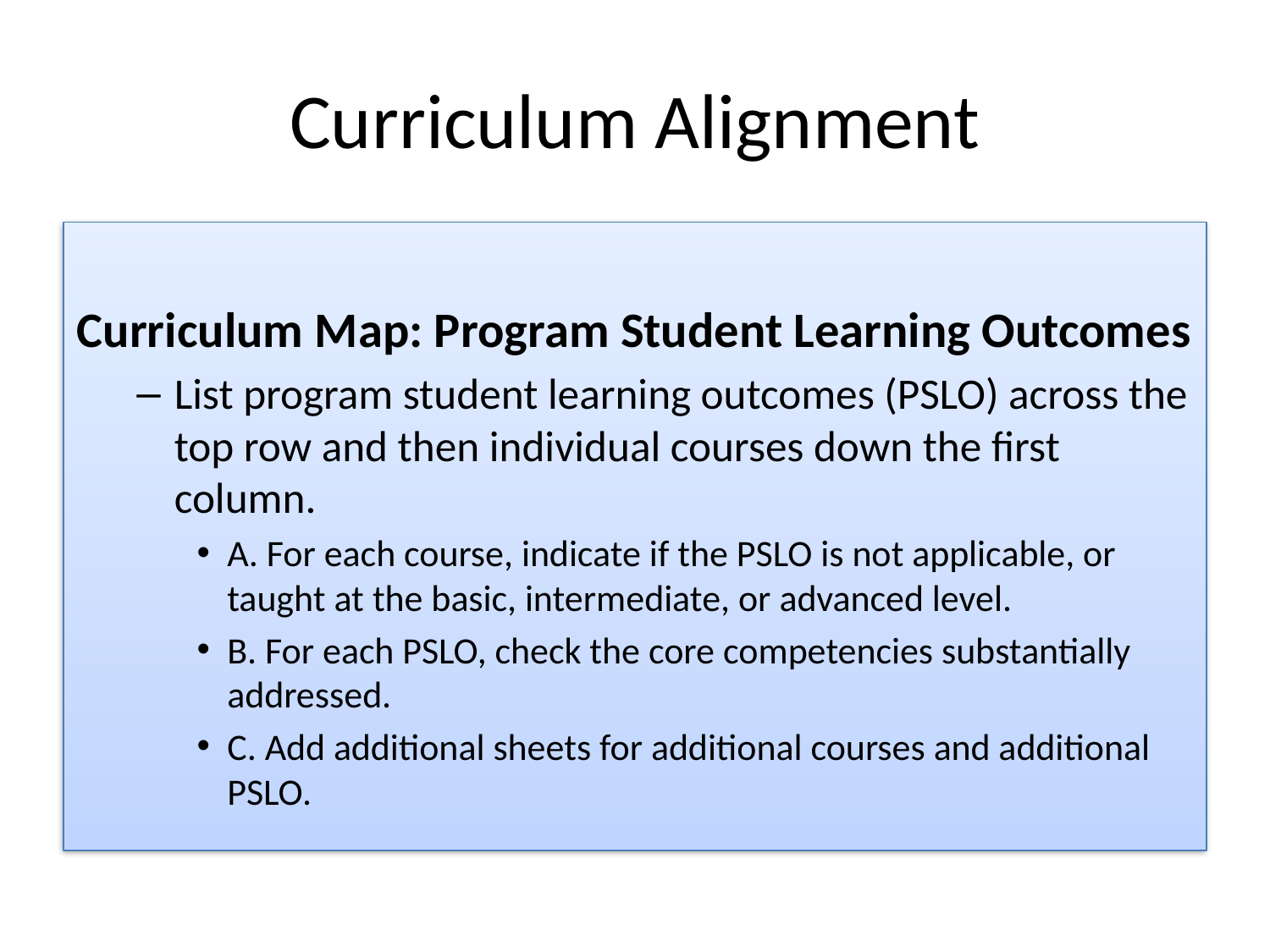

# Curriculum Alignment

Curriculum Map: Program Student Learning Outcomes
List program student learning outcomes (PSLO) across the top row and then individual courses down the first column.
A. For each course, indicate if the PSLO is not applicable, or taught at the basic, intermediate, or advanced level.
B. For each PSLO, check the core competencies substantially addressed.
C. Add additional sheets for additional courses and additional PSLO.